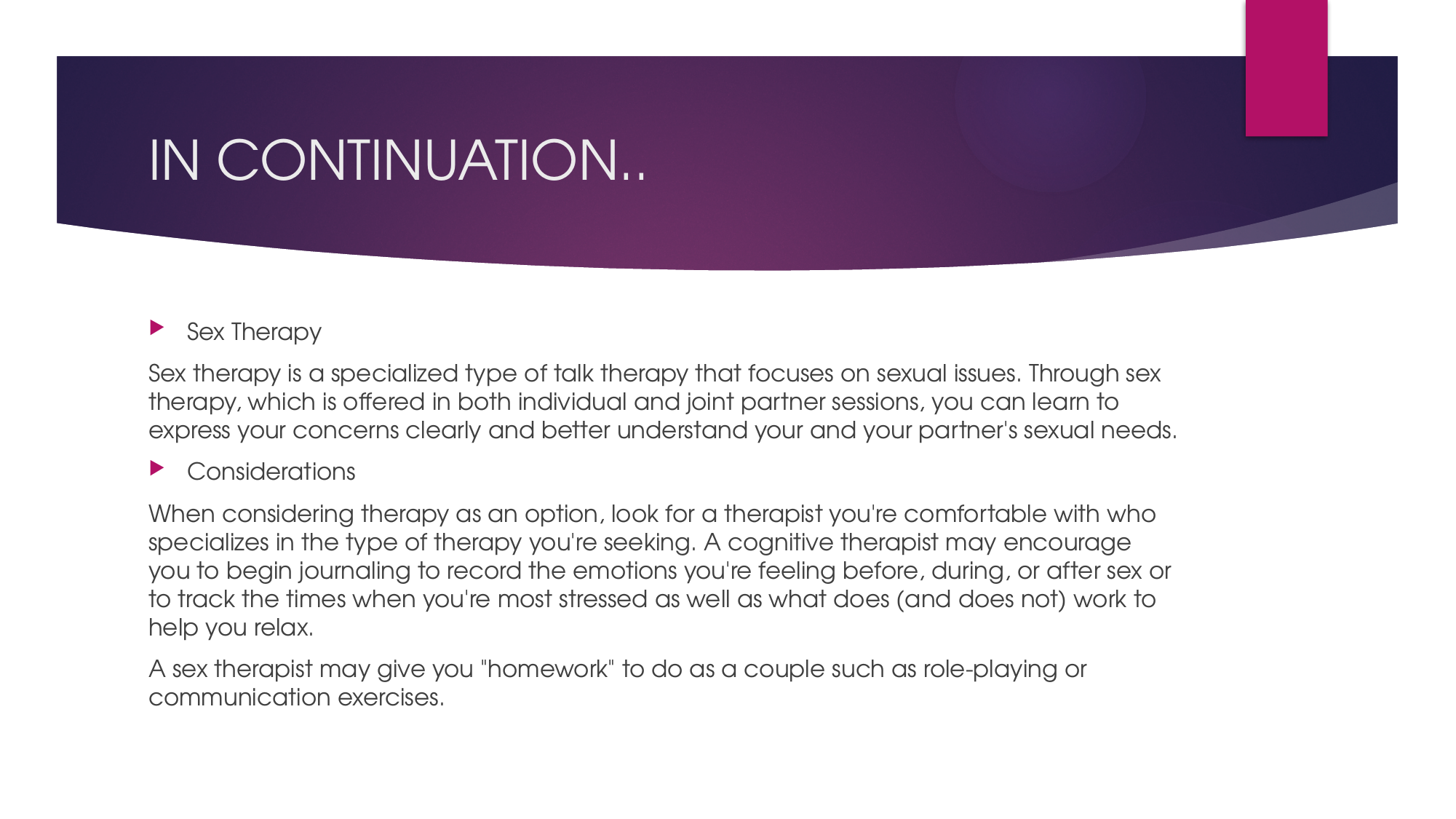

# IN CONTINUATION..
Sex Therapy
Sex therapy is a specialized type of talk therapy that focuses on sexual issues. Through sex therapy, which is offered in both individual and joint partner sessions, you can learn to express your concerns clearly and better understand your and your partner's sexual needs.
Considerations
When considering therapy as an option, look for a therapist you're comfortable with who specializes in the type of therapy you're seeking. A cognitive therapist may encourage you to begin journaling to record the emotions you're feeling before, during, or after sex or to track the times when you're most stressed as well as what does (and does not) work to help you relax.
A sex therapist may give you "homework" to do as a couple such as role-playing or communication exercises.